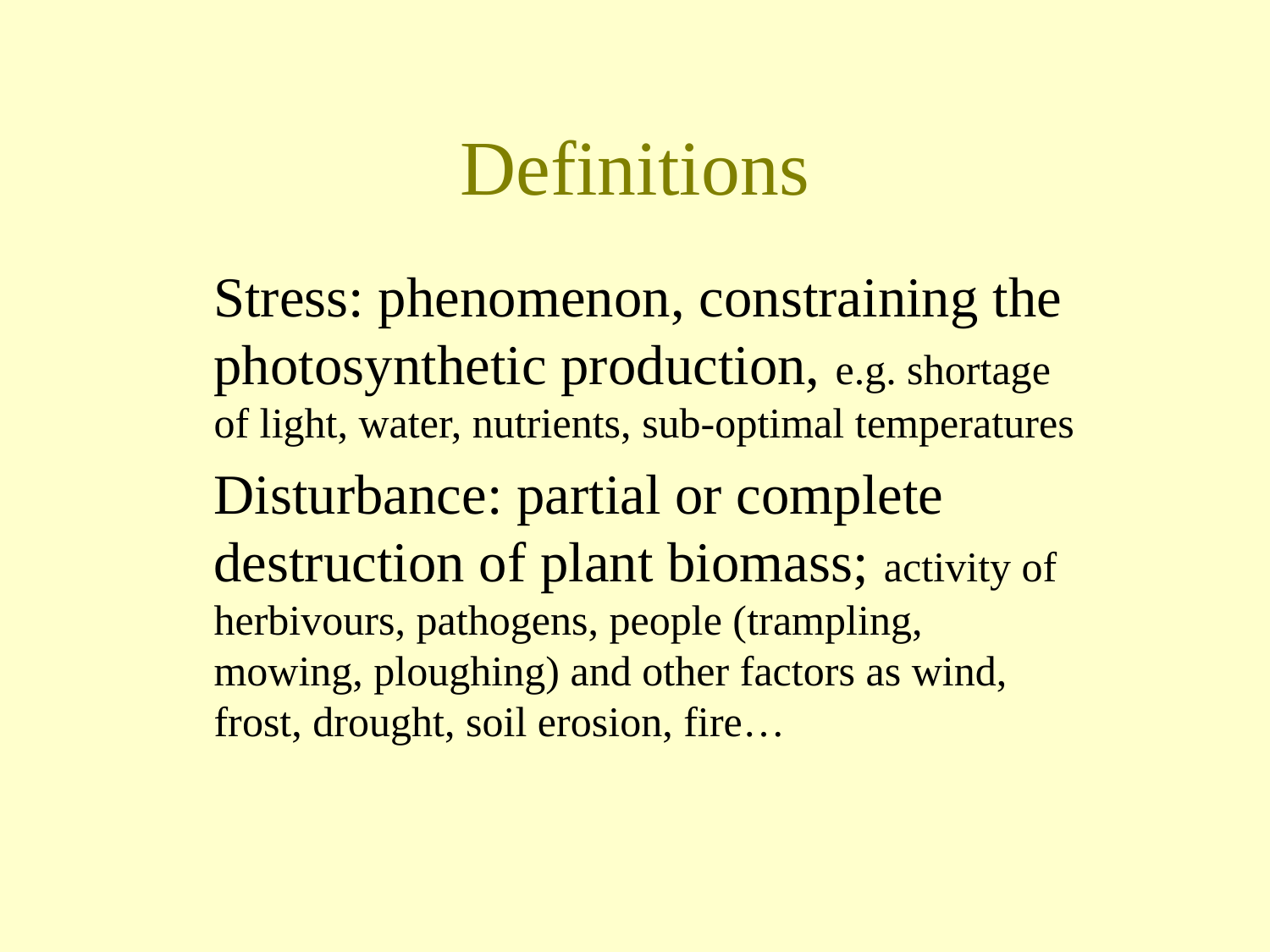

# Definitions
Stress: phenomenon, constraining the photosynthetic production, e.g. shortage of light, water, nutrients, sub-optimal temperatures
Disturbance: partial or complete destruction of plant biomass; activity of herbivours, pathogens, people (trampling, mowing, ploughing) and other factors as wind, frost, drought, soil erosion, fire…